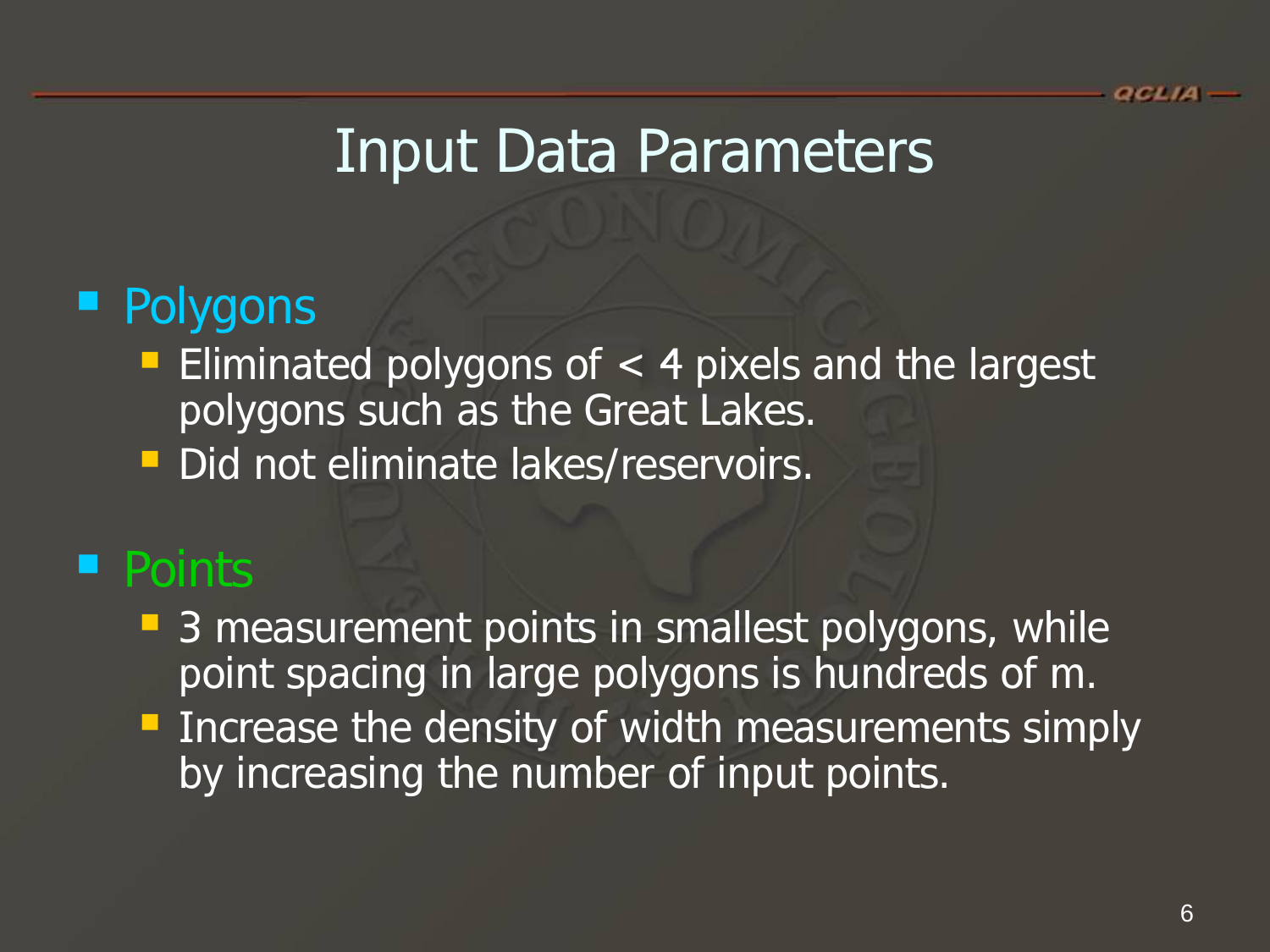

# Input Data Parameters
Polygons
Eliminated polygons of < 4 pixels and the largest polygons such as the Great Lakes.
Did not eliminate lakes/reservoirs.
Points
3 measurement points in smallest polygons, while point spacing in large polygons is hundreds of m.
Increase the density of width measurements simply by increasing the number of input points.
6